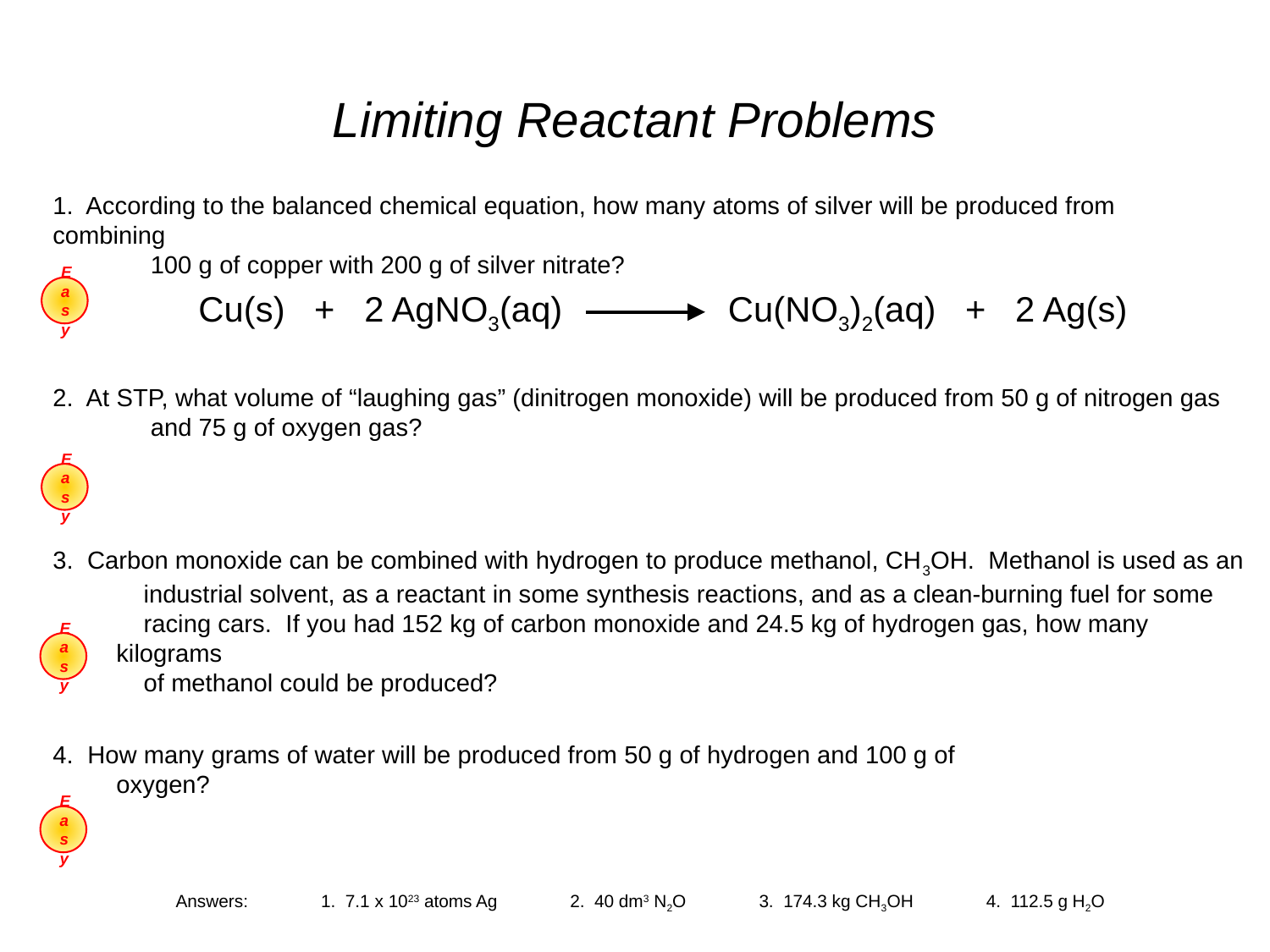

# Limiting Reactant Problems
1.  According to the balanced chemical equation, how many atoms of silver will be produced from combining
              100 g of copper with 200 g of silver nitrate?
Easy
Cu(s)   +   2 AgNO3(aq)                 Cu(NO3)2(aq)   +   2 Ag(s)
2.  At STP, what volume of “laughing gas” (dinitrogen monoxide) will be produced from 50 g of nitrogen gas
              and 75 g of oxygen gas?
Easy
3.  Carbon monoxide can be combined with hydrogen to produce methanol, CH3OH.  Methanol is used as an
             industrial solvent, as a reactant in some synthesis reactions, and as a clean-burning fuel for some
             racing cars.  If you had 152 kg of carbon monoxide and 24.5 kg of hydrogen gas, how many kilograms
             of methanol could be produced?
Easy
4.  How many grams of water will be produced from 50 g of hydrogen and 100 g of oxygen?
Easy
Answers:               1.  7.1 x 1023 atoms Ag               2.  40 dm3 N2O               3.  174.3 kg CH3OH               4.  112.5 g H2O